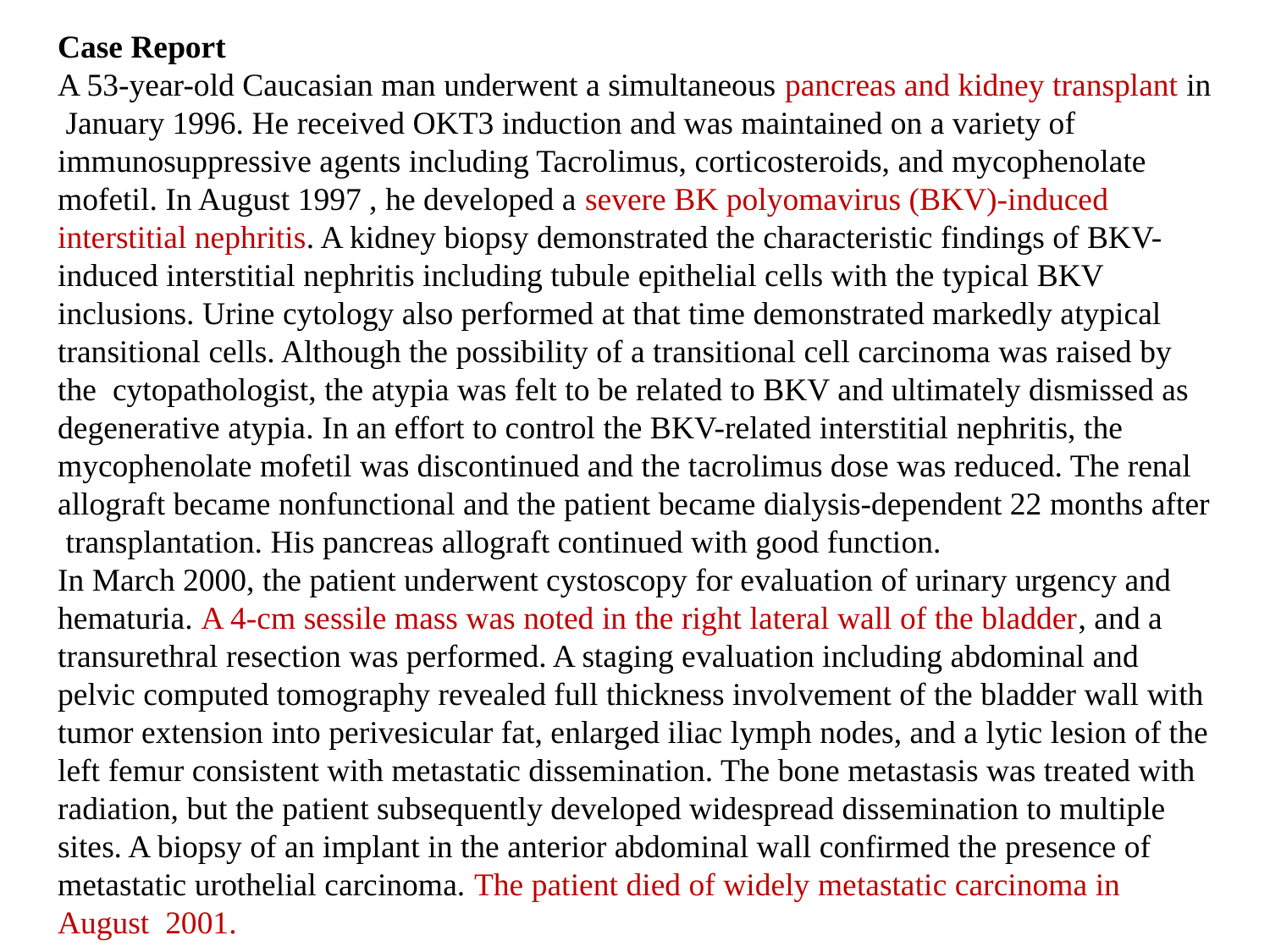

Case Report
A 53-year-old Caucasian man underwent a simultaneous pancreas and kidney transplant in  January 1996. He received OKT3 induction and was maintained on a variety of  immunosuppressive agents including Tacrolimus, corticosteroids, and mycophenolate  mofetil. In August 1997 , he developed a severe BK polyomavirus (BKV)-induced  interstitial nephritis. A kidney biopsy demonstrated the characteristic findings of BKV-  induced interstitial nephritis including tubule epithelial cells with the typical BKV  inclusions. Urine cytology also performed at that time demonstrated markedly atypical  transitional cells. Although the possibility of a transitional cell carcinoma was raised by the  cytopathologist, the atypia was felt to be related to BKV and ultimately dismissed as  degenerative atypia. In an effort to control the BKV-related interstitial nephritis, the  mycophenolate mofetil was discontinued and the tacrolimus dose was reduced. The renal  allograft became nonfunctional and the patient became dialysis-dependent 22 months after  transplantation. His pancreas allograft continued with good function.
In March 2000, the patient underwent cystoscopy for evaluation of urinary urgency and  hematuria. A 4-cm sessile mass was noted in the right lateral wall of the bladder, and a  transurethral resection was performed. A staging evaluation including abdominal and  pelvic computed tomography revealed full thickness involvement of the bladder wall with  tumor extension into perivesicular fat, enlarged iliac lymph nodes, and a lytic lesion of the  left femur consistent with metastatic dissemination. The bone metastasis was treated with  radiation, but the patient subsequently developed widespread dissemination to multiple  sites. A biopsy of an implant in the anterior abdominal wall confirmed the presence of  metastatic urothelial carcinoma. The patient died of widely metastatic carcinoma in August  2001.